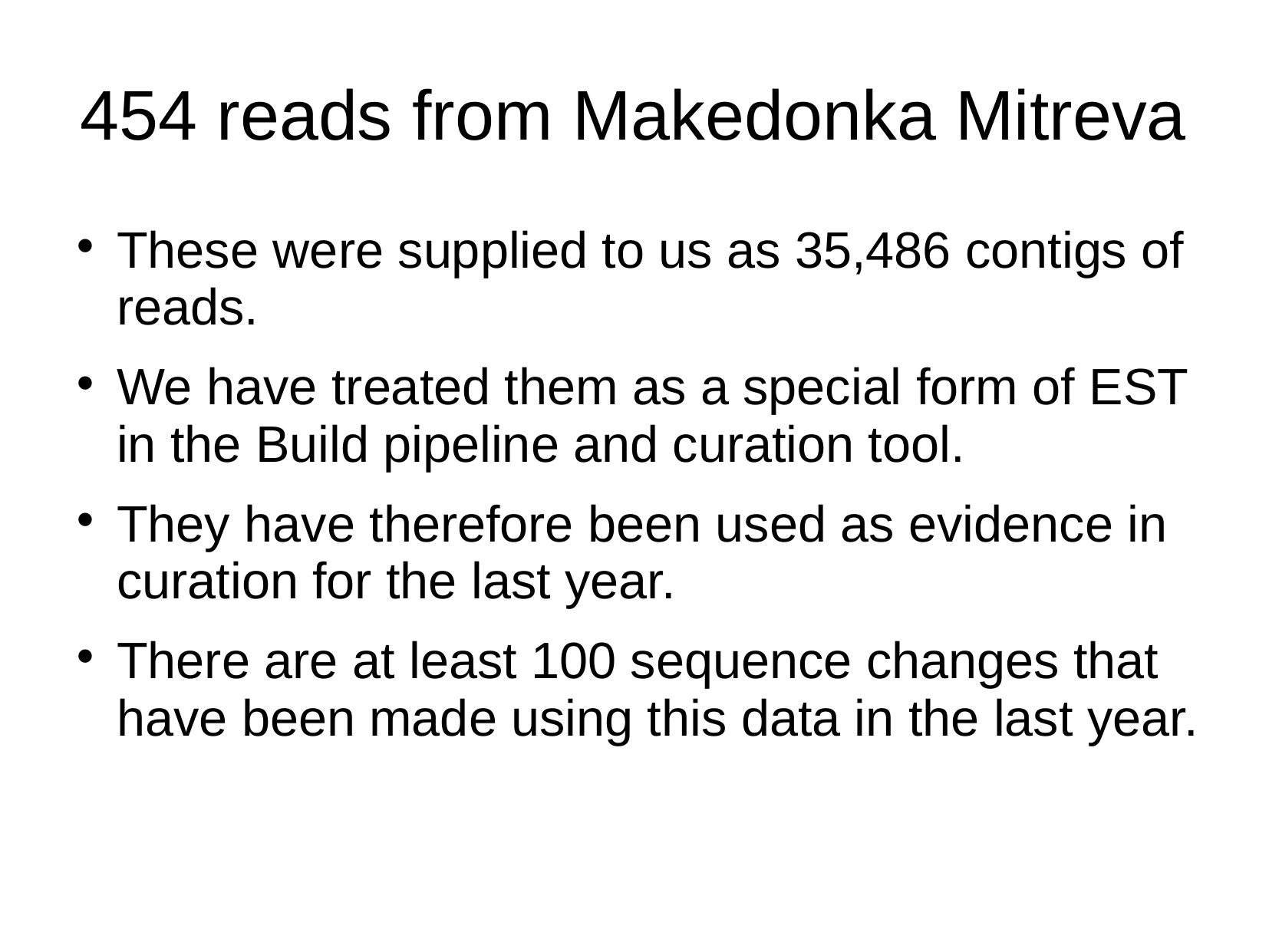

# 454 reads from Makedonka Mitreva
These were supplied to us as 35,486 contigs of reads.
We have treated them as a special form of EST in the Build pipeline and curation tool.
They have therefore been used as evidence in curation for the last year.
There are at least 100 sequence changes that have been made using this data in the last year.